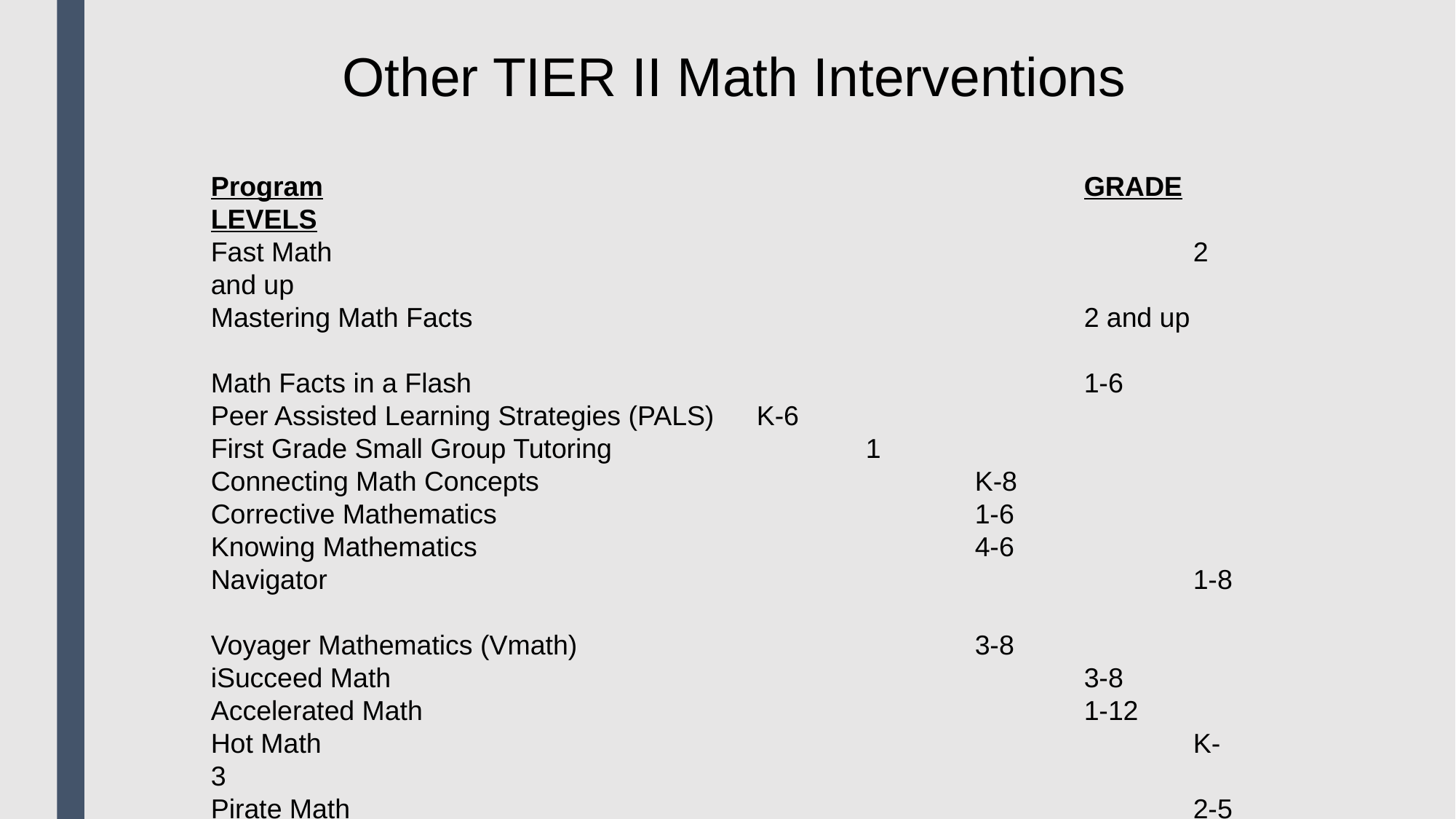

Other TIER II Math Interventions
Program							GRADE LEVELS
Fast Math 								2 and up
Mastering Math Facts 						2 and up
Math Facts in a Flash 						1-6
Peer Assisted Learning Strategies (PALS)  	K-6
First Grade Small Group Tutoring 			1
Connecting Math Concepts 				K-8
Corrective Mathematics 					1-6
Knowing Mathematics 					4-6
Navigator 								1-8
Voyager Mathematics (Vmath)				3-8
iSucceed Math 		 					3-8
Accelerated Math 						1-12
Hot Math 								K-3
Pirate Math 								2-5
Go Solve Word Problems 					3-8
Math Steps 								K-7
Number Worlds 							PreK-8